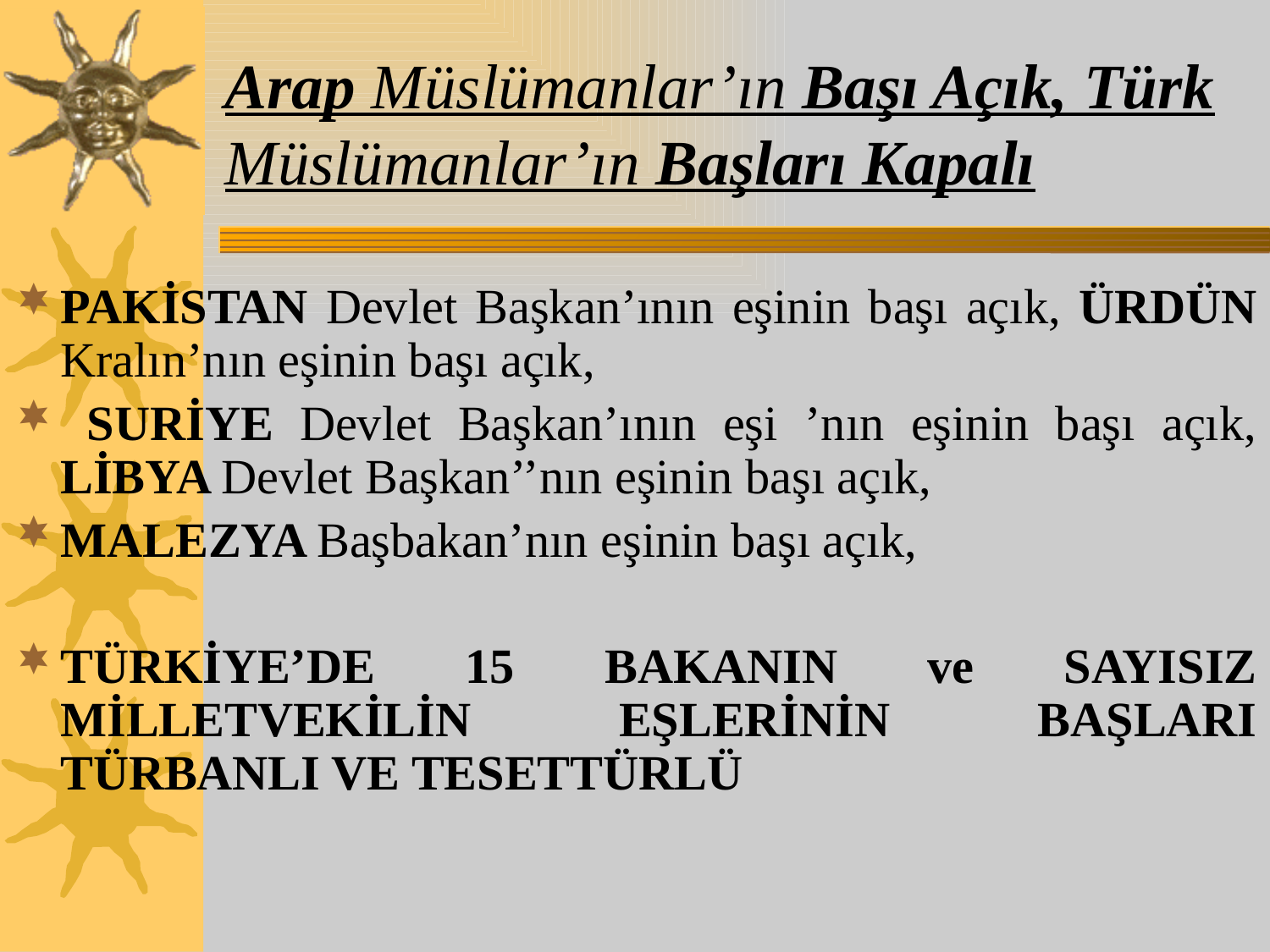

# Arap Müslümanlar’ın Başı Açık, Türk Müslümanlar’ın Başları Kapalı
PAKİSTAN Devlet Başkan’ının eşinin başı açık, ÜRDÜN Kralın’nın eşinin başı açık,
 SURİYE Devlet Başkan’ının eşi ’nın eşinin başı açık, LİBYA Devlet Başkan’’nın eşinin başı açık,
MALEZYA Başbakan’nın eşinin başı açık,

TÜRKİYE’DE 15 BAKANIN ve SAYISIZ MİLLETVEKİLİN EŞLERİNİN BAŞLARI TÜRBANLI VE TESETTÜRLÜ